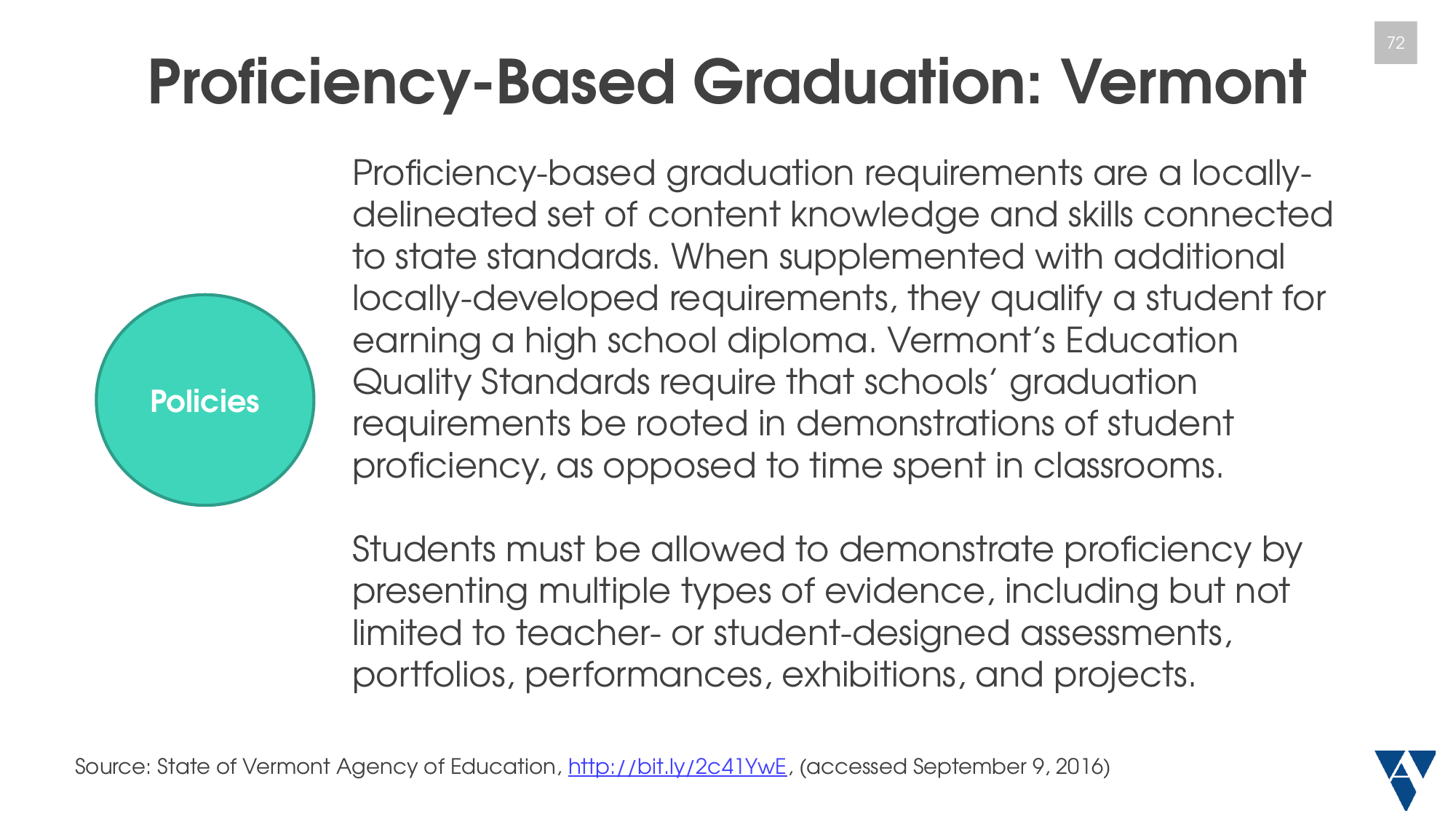

# Proficiency-Based Graduation: Vermont
Proficiency-based graduation requirements are a locally-delineated set of content knowledge and skills connected to state standards. When supplemented with additional locally-developed requirements, they qualify a student for earning a high school diploma. Vermont’s Education Quality Standards require that schools’ graduation requirements be rooted in demonstrations of student proficiency, as opposed to time spent in classrooms.

Students must be allowed to demonstrate proficiency by presenting multiple types of evidence, including but not limited to teacher- or student-designed assessments, portfolios, performances, exhibitions, and projects.
Policies
Source: State of Vermont Agency of Education, http://bit.ly/2c41YwE, (accessed September 9, 2016)